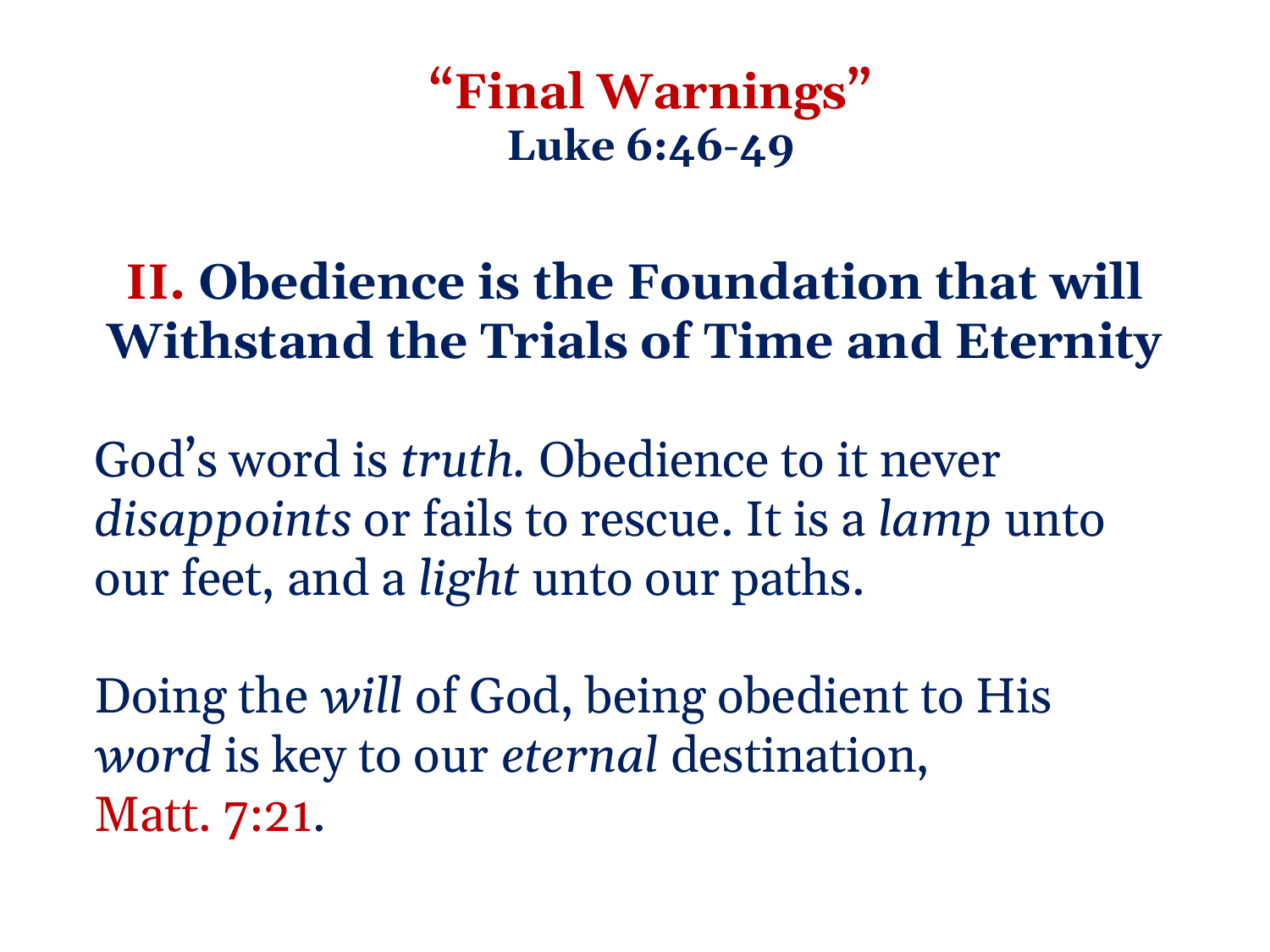

“Final Warnings”
Luke 6:46-49
II. Obedience is the Foundation that will Withstand the Trials of Time and Eternity

God’s word is truth. Obedience to it never disappoints or fails to rescue. It is a lamp unto our feet, and a light unto our paths.

Doing the will of God, being obedient to His word is key to our eternal destination,
Matt. 7:21.